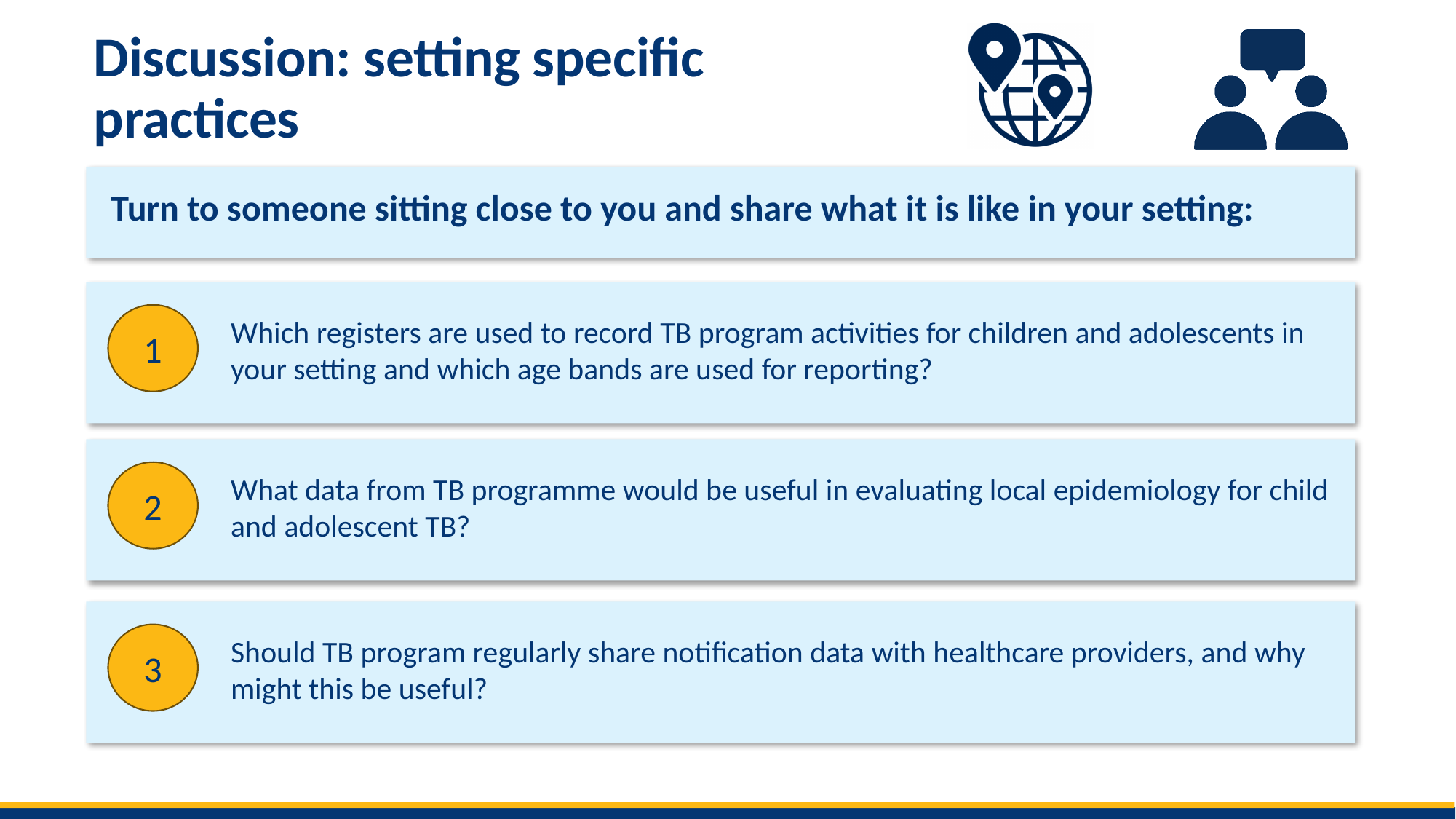

# Discussion: setting specific practices
Which registers are used to record TB program activities for children and adolescents in your setting and which age bands are used for reporting?
1
What data from TB programme would be useful in evaluating local epidemiology for child and adolescent TB?
2
Should TB program regularly share notification data with healthcare providers, and why might this be useful?
3